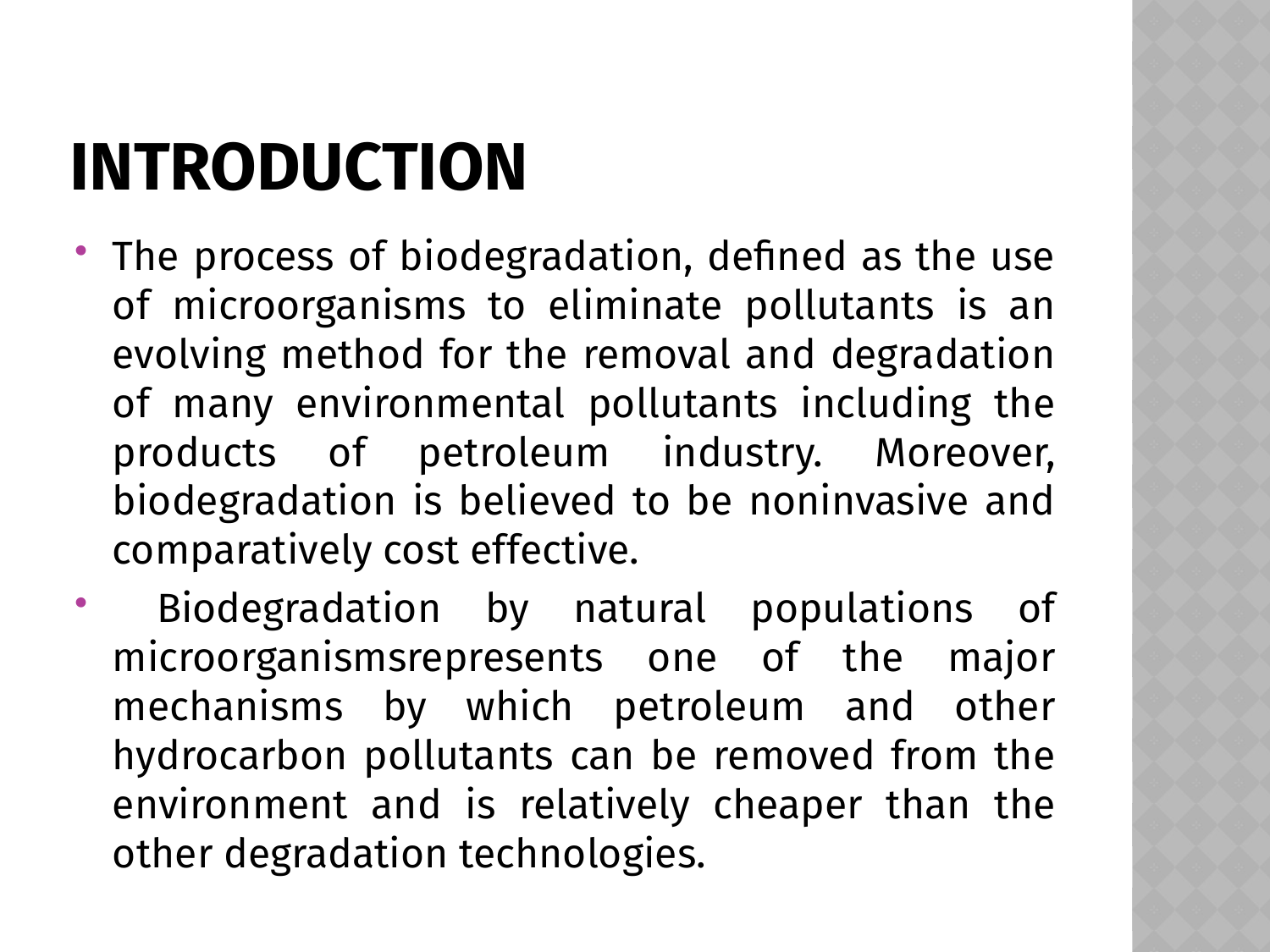

# Introduction
The process of biodegradation, defined as the use of microorganisms to eliminate pollutants is an evolving method for the removal and degradation of many environmental pollutants including the products of petroleum industry. Moreover, biodegradation is believed to be noninvasive and comparatively cost effective.
 Biodegradation by natural populations of microorganismsrepresents one of the major mechanisms by which petroleum and other hydrocarbon pollutants can be removed from the environment and is relatively cheaper than the other degradation technologies.